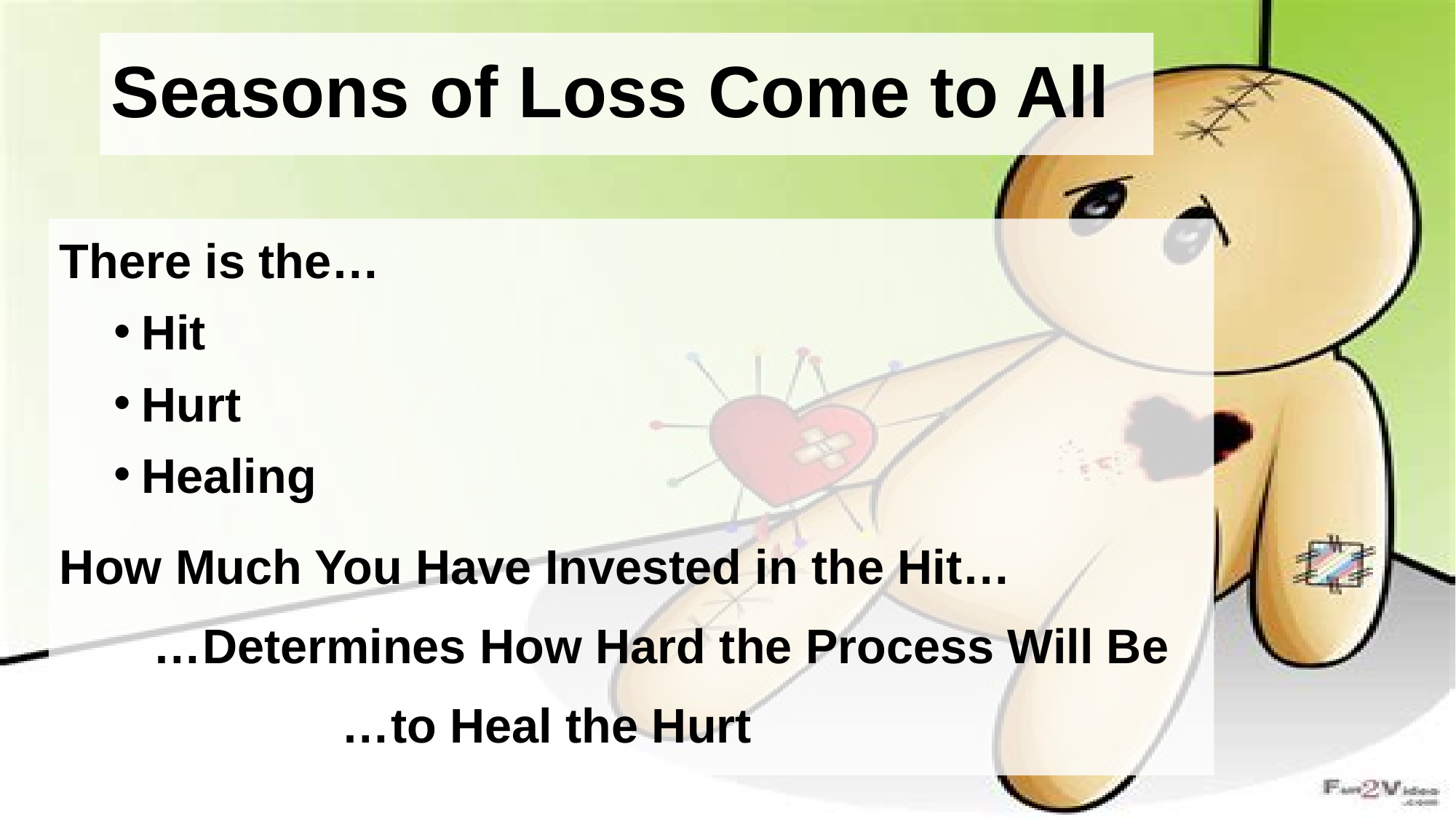

# Seasons of Loss Come to All
There is the…
Hit
Hurt
Healing
How Much You Have Invested in the Hit…
       …Determines How Hard the Process Will Be
                     …to Heal the Hurt